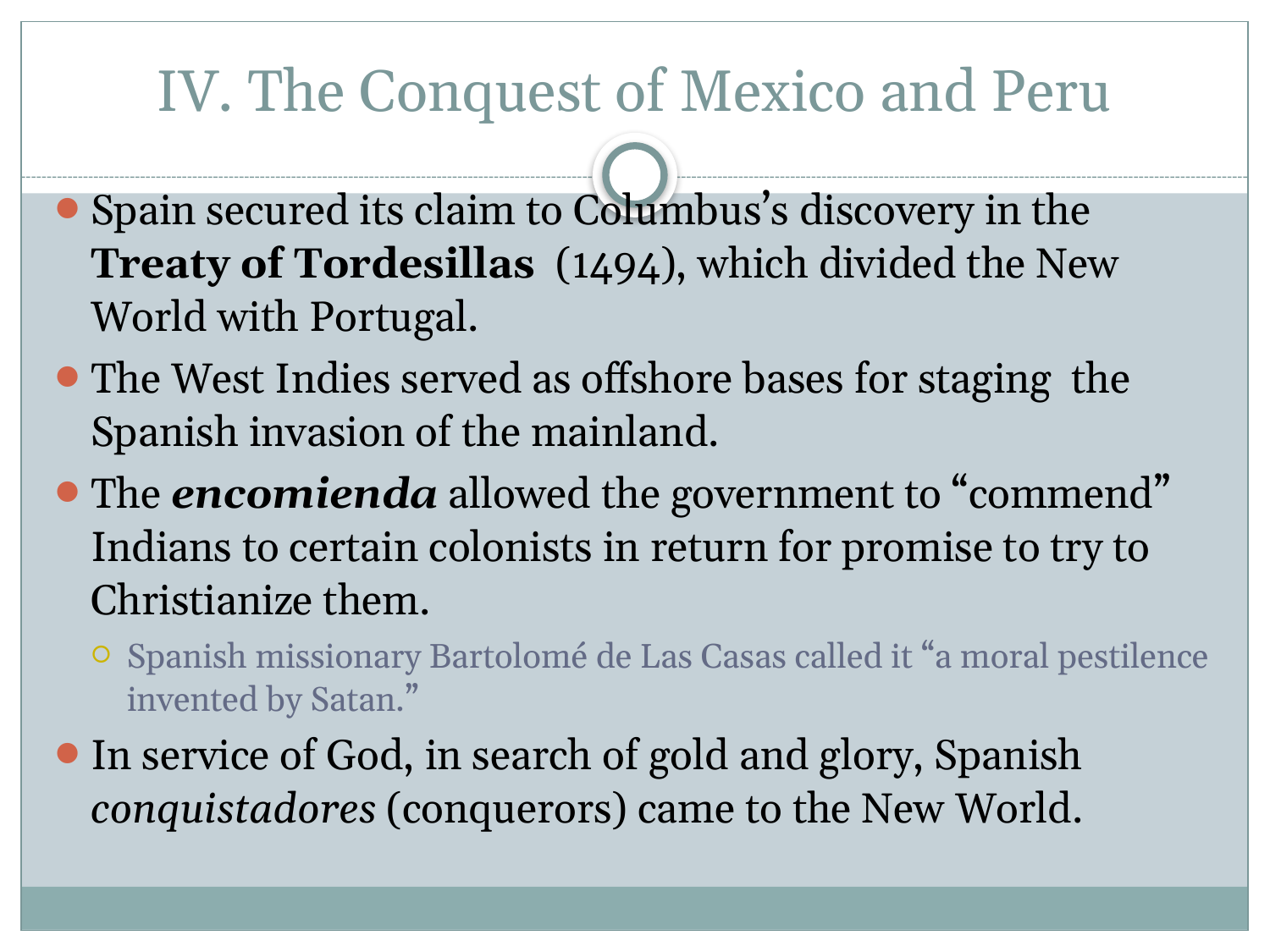

# IV. The Conquest of Mexico and Peru
Spain secured its claim to Columbus’s discovery in the Treaty of Tordesillas  (1494), which divided the New World with Portugal.
The West Indies served as offshore bases for staging  the Spanish invasion of the mainland.
The encomienda allowed the government to “commend” Indians to certain colonists in return for promise to try to Christianize them.
Spanish missionary Bartolomé de Las Casas called it “a moral pestilence invented by Satan.”
In service of God, in search of gold and glory, Spanish conquistadores (conquerors) came to the New World.